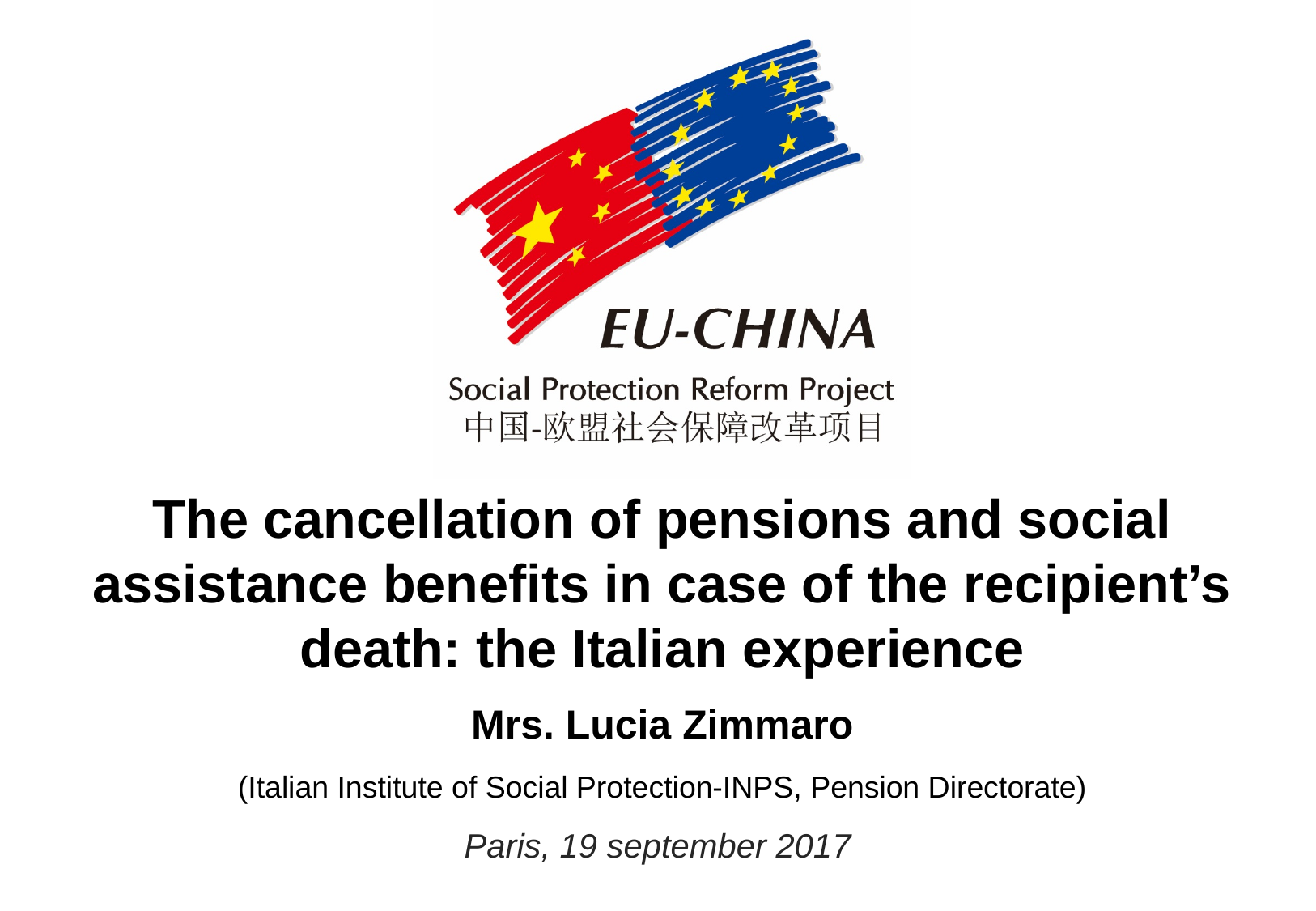

The cancellation of pensions and social assistance benefits in case of the recipient’s death: the Italian experience
Mrs. Lucia Zimmaro
(Italian Institute of Social Protection-INPS, Pension Directorate)
Paris, 19 september 2017